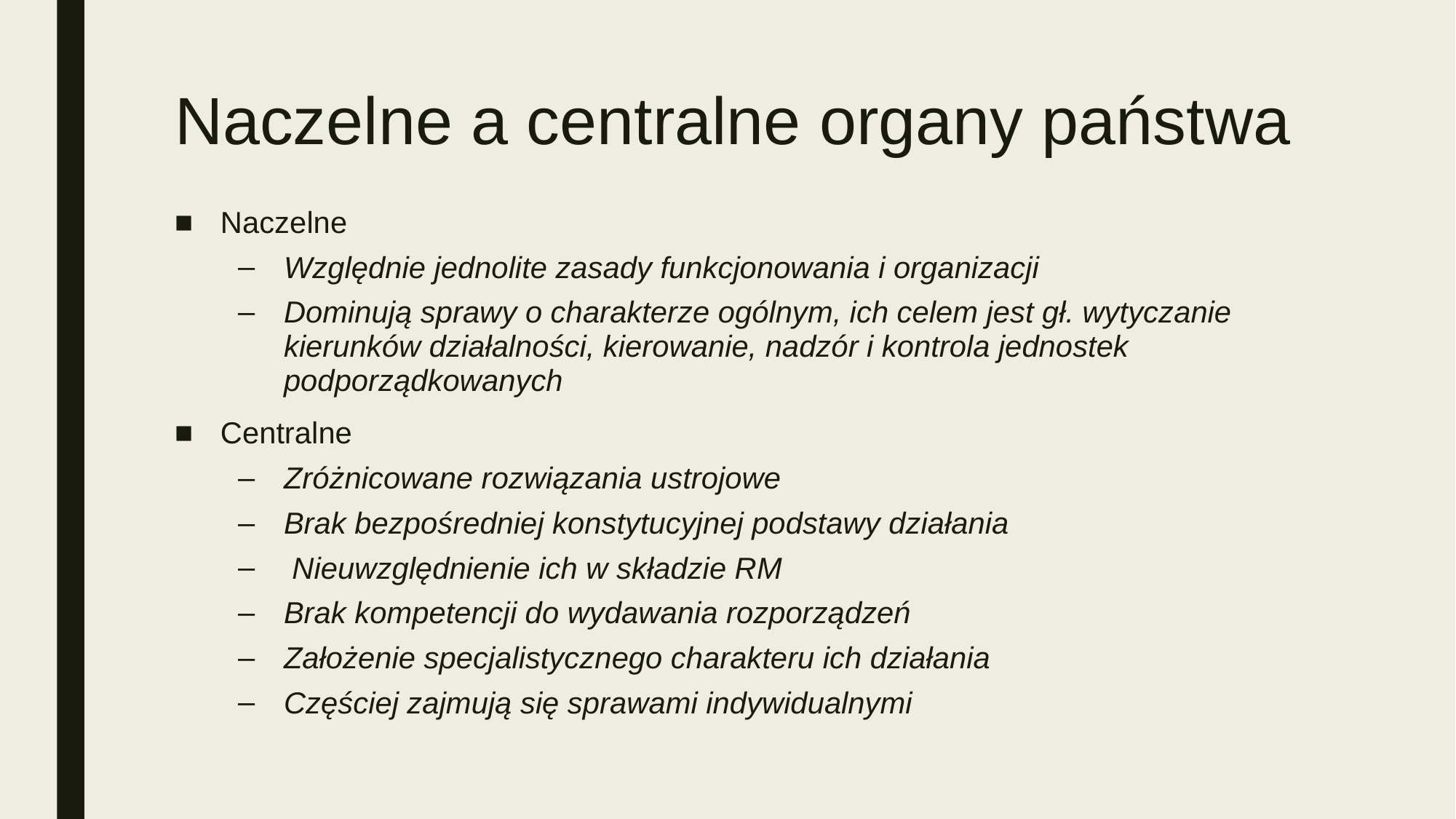

# Naczelne a centralne organy państwa
Naczelne
Względnie jednolite zasady funkcjonowania i organizacji
Dominują sprawy o charakterze ogólnym, ich celem jest gł. wytyczanie kierunków działalności, kierowanie, nadzór i kontrola jednostek podporządkowanych
Centralne
Zróżnicowane rozwiązania ustrojowe
Brak bezpośredniej konstytucyjnej podstawy działania
 Nieuwzględnienie ich w składzie RM
Brak kompetencji do wydawania rozporządzeń
Założenie specjalistycznego charakteru ich działania
Częściej zajmują się sprawami indywidualnymi